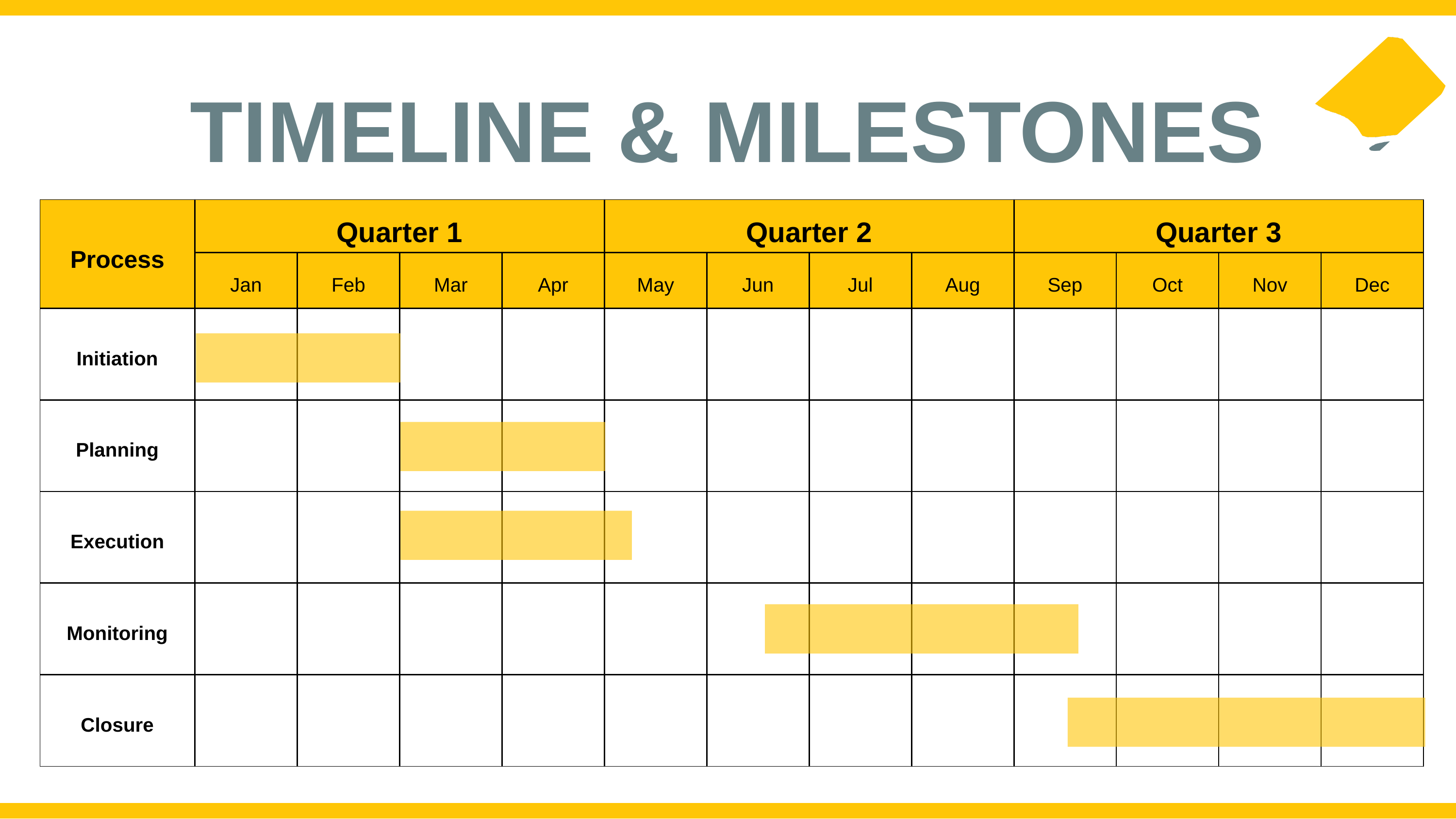

TIMELINE & MILESTONES

| Process | Quarter 1 |  |  |  | Quarter 2 |  |  |  | Quarter 3 |  |  |  |
| --- | --- | --- | --- | --- | --- | --- | --- | --- | --- | --- | --- | --- |
|  | Jan | Feb | Mar | Apr | May | Jun | Jul | Aug | Sep | Oct | Nov | Dec |
| Initiation |  |  |  |  |  |  |  |  |  |  |  |  |
| Planning |  |  |  |  |  |  |  |  |  |  |  |  |
| Execution |  |  |  |  |  |  |  |  |  |  |  |  |
| Monitoring |  |  |  |  |  |  |  |  |  |  |  |  |
| Closure |  |  |  |  |  |  |  |  |  |  |  |  |